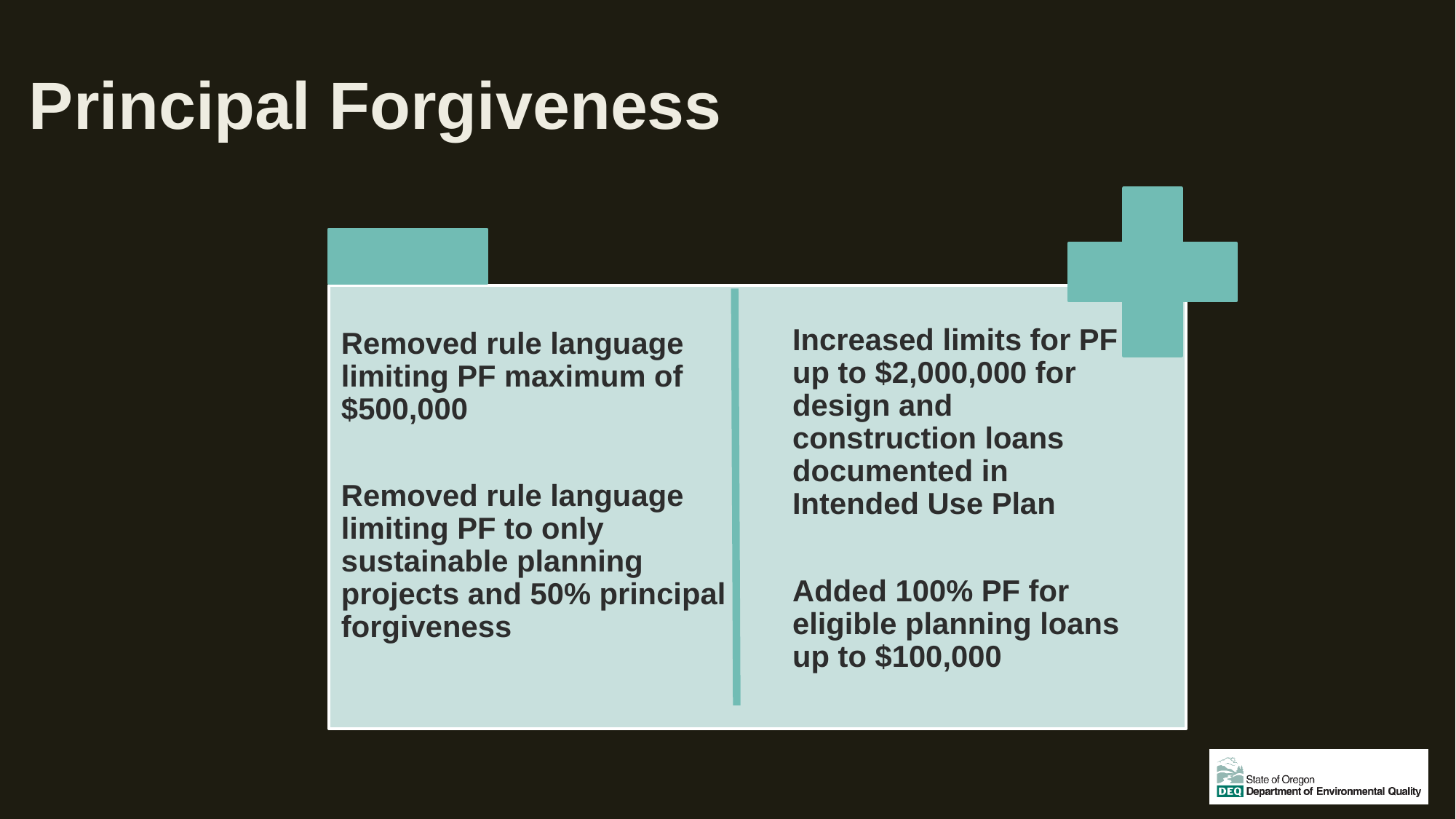

# Principal Forgiveness
Increased limits for PF up to $2,000,000 for design and construction loans documented in Intended Use Plan

Added 100% PF for eligible planning loans up to $100,000
Removed rule language limiting PF maximum of $500,000

Removed rule language limiting PF to only sustainable planning projects and 50% principal forgiveness